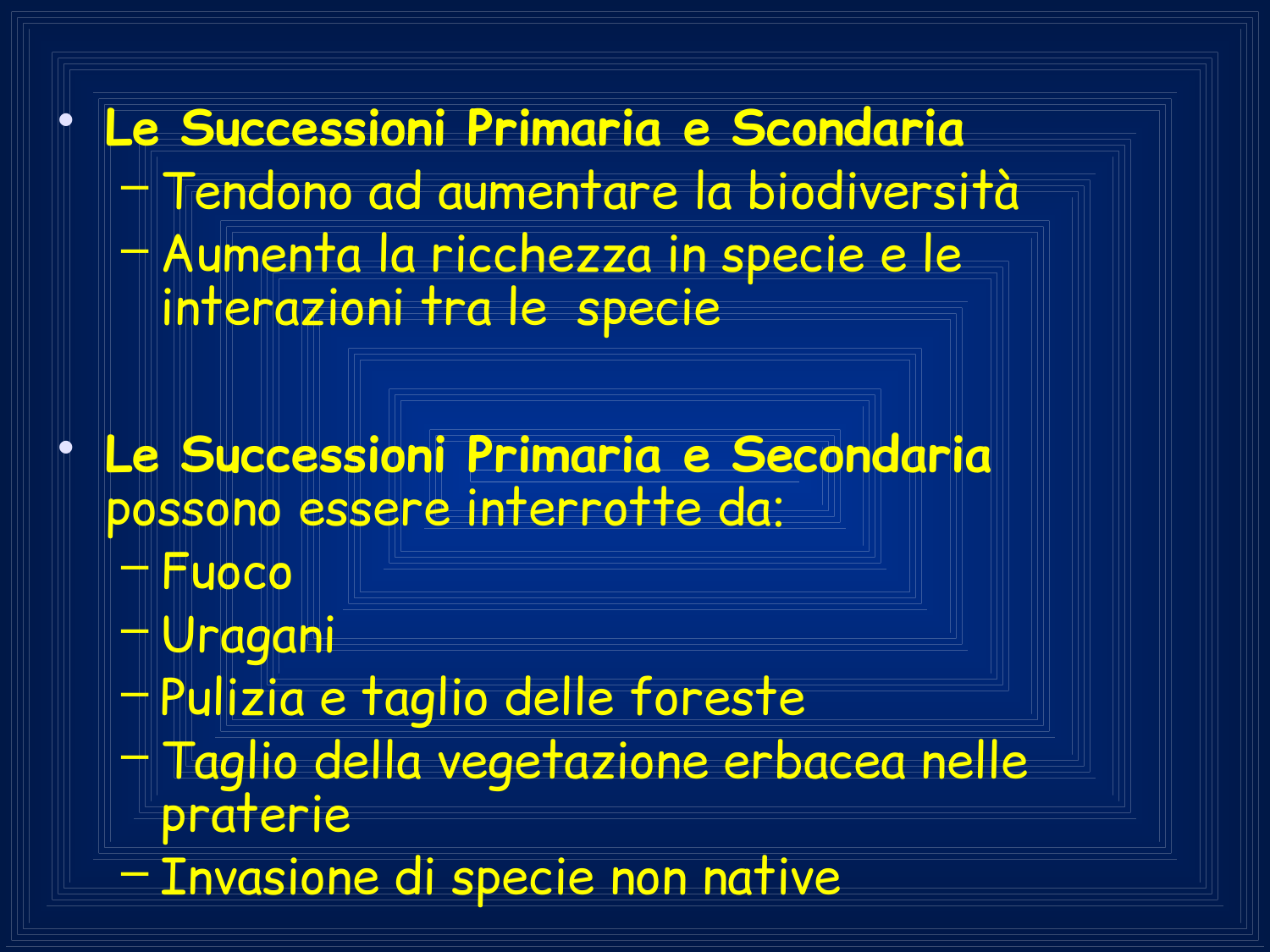

Le Successioni Primaria e Scondaria
Tendono ad aumentare la biodiversità
Aumenta la ricchezza in specie e le interazioni tra le  specie

Le Successioni Primaria e Secondaria possono essere interrotte da:
Fuoco
Uragani
Pulizia e taglio delle foreste
Taglio della vegetazione erbacea nelle praterie
Invasione di specie non native